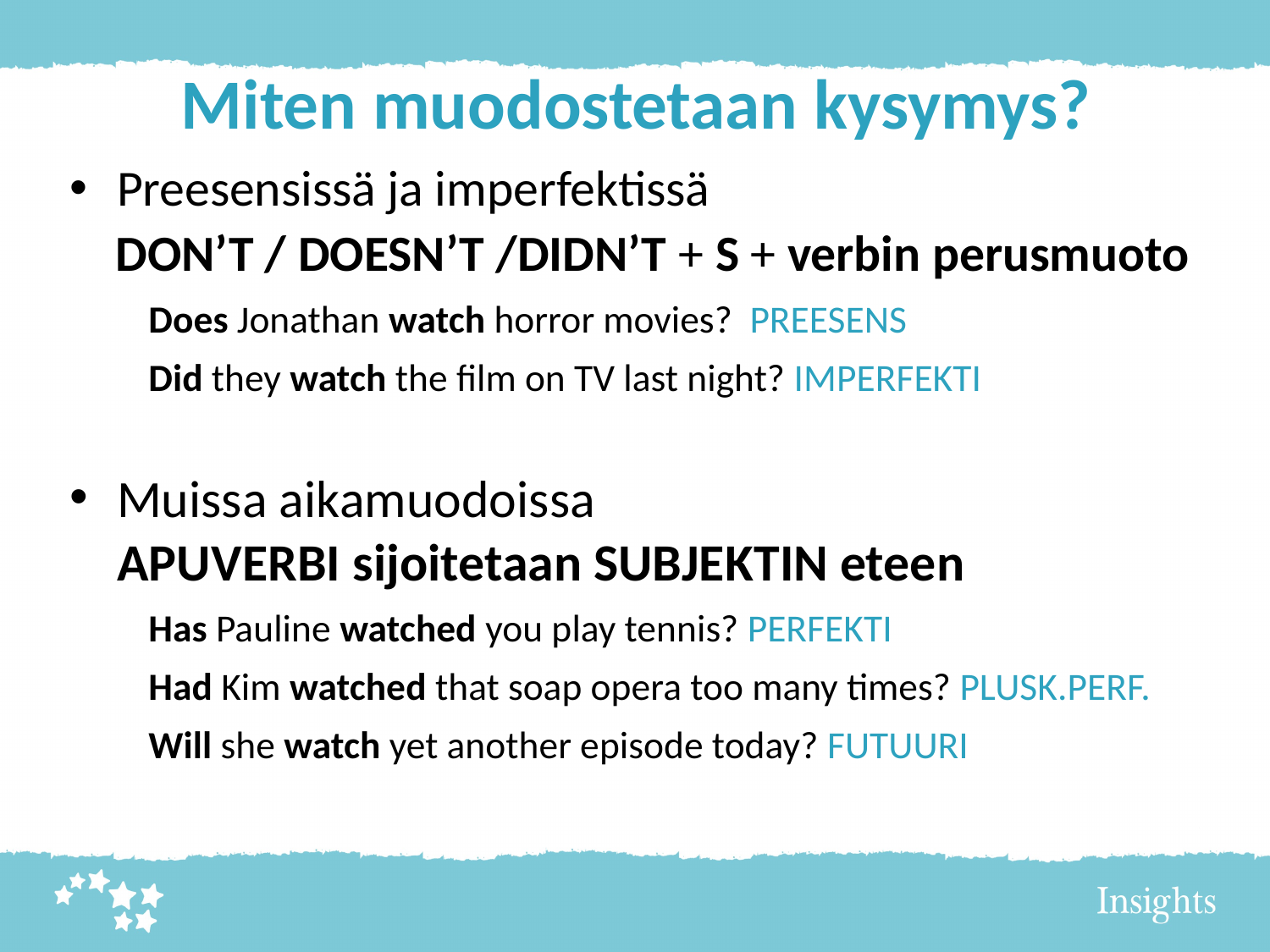

# Miten muodostetaan kysymys?
Preesensissä ja imperfektissä
    DON’T / DOESN’T /DIDN’T + S + verbin perusmuoto
Does Jonathan watch horror movies?  PREESENS
Did they watch the film on TV last night? IMPERFEKTI

Muissa aikamuodoissa
    APUVERBI sijoitetaan SUBJEKTIN eteen
Has Pauline watched you play tennis? PERFEKTI
Had Kim watched that soap opera too many times? PLUSK.PERF.
Will she watch yet another episode today? FUTUURI